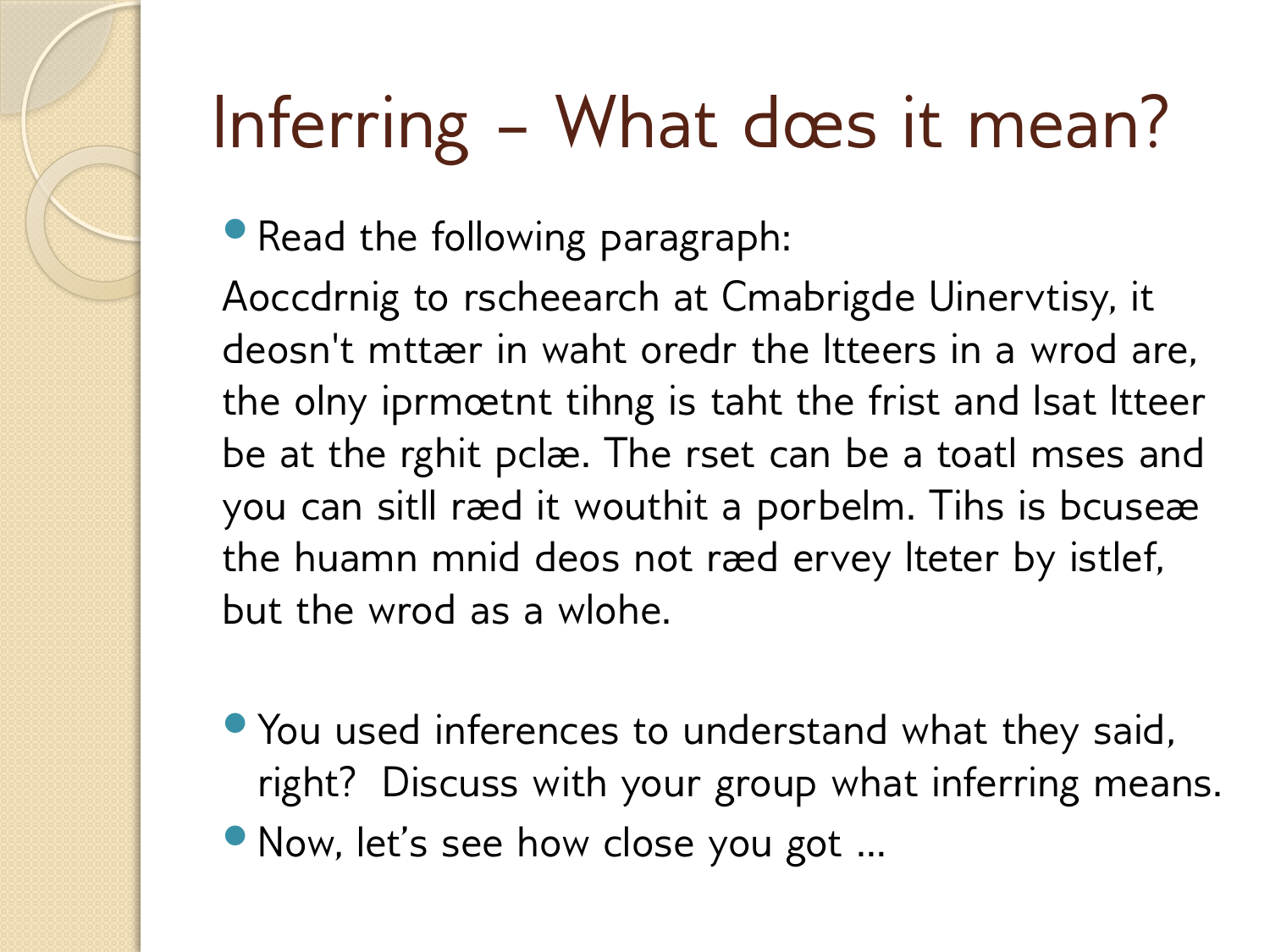

# Inferring – What does it mean?
Read the following paragraph:
Aoccdrnig to rscheearch at Cmabrigde Uinervtisy, it deosn't mttaer in waht oredr the ltteers in a wrod are, the olny iprmoetnt tihng is taht the frist and lsat ltteer be at the rghit pclae. The rset can be a toatl mses and you can sitll raed it wouthit a porbelm. Tihs is bcuseae the huamn mnid deos not raed ervey lteter by istlef, but the wrod as a wlohe.

You used inferences to understand what they said, right?  Discuss with your group what inferring means.
Now, let’s see how close you got …